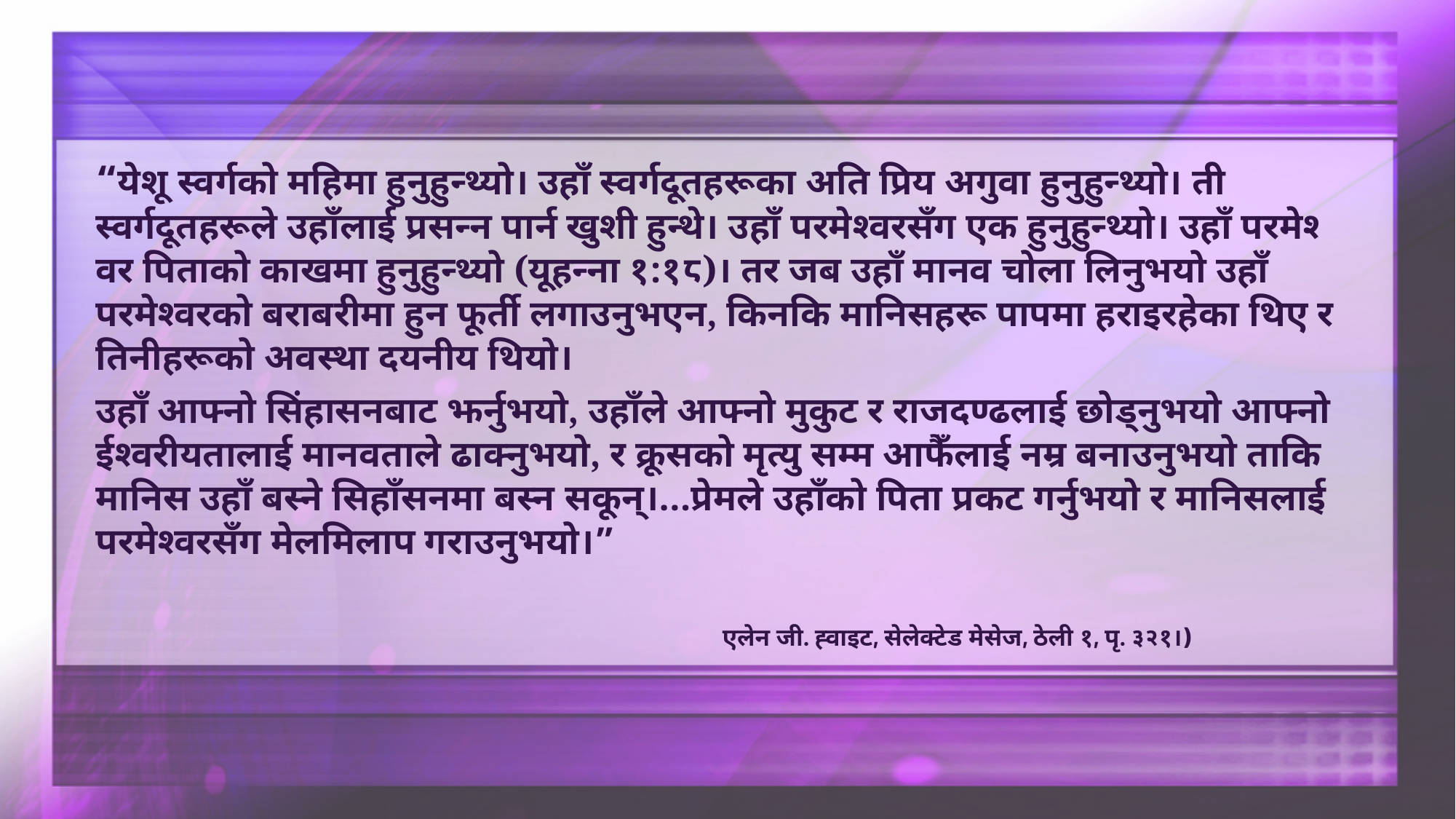

“येशू स्वर्गको महिमा हुनुहुन्थ्यो। उहाँ स्वर्गदूतहरूका अति प्रिय अगुवा हुनुहुन्थ्यो। ती स्वर्गदूतहरूले उहाँलाई प्रसन्‍न पार्न खुशी हुन्थे। उहाँ परमेश्‍वरसँग एक हुनुहुन्थ्यो। उहाँ परमेश्‍वर पिताको काखमा हुनुहुन्थ्यो (यूहन्‍ना १:१८)। तर जब उहाँ मानव चोला लिनुभयो उहाँ परमेश्‍वरको बराबरीमा हुन फूर्ती लगाउनुभएन, किनकि मानिसहरू पापमा हराइरहेका थिए र तिनीहरूको अवस्था दयनीय थियो।
उहाँ आफ्नो सिंहासनबाट झर्नुभयो, उहाँले आफ्नो मुकुट र राजदण्ढलाई छोड्नुभयो आफ्नो ईश्वरीयतालाई मानवताले ढाक्नुभयो, र क्रूसको मृत्यु सम्म आफैँलाई नम्र बनाउनुभयो ताकि मानिस उहाँ बस्ने सिहाँसनमा बस्न सकून्।...प्रेमले उहाँको पिता प्रकट गर्नुभयो र मानिसलाई परमेश्वरसँग मेलमिलाप गराउनुभयो।”
एलेन जी. ह्वाइट, सेलेक्टेड मेसेज, ठेली १, पृ. ३२१।)